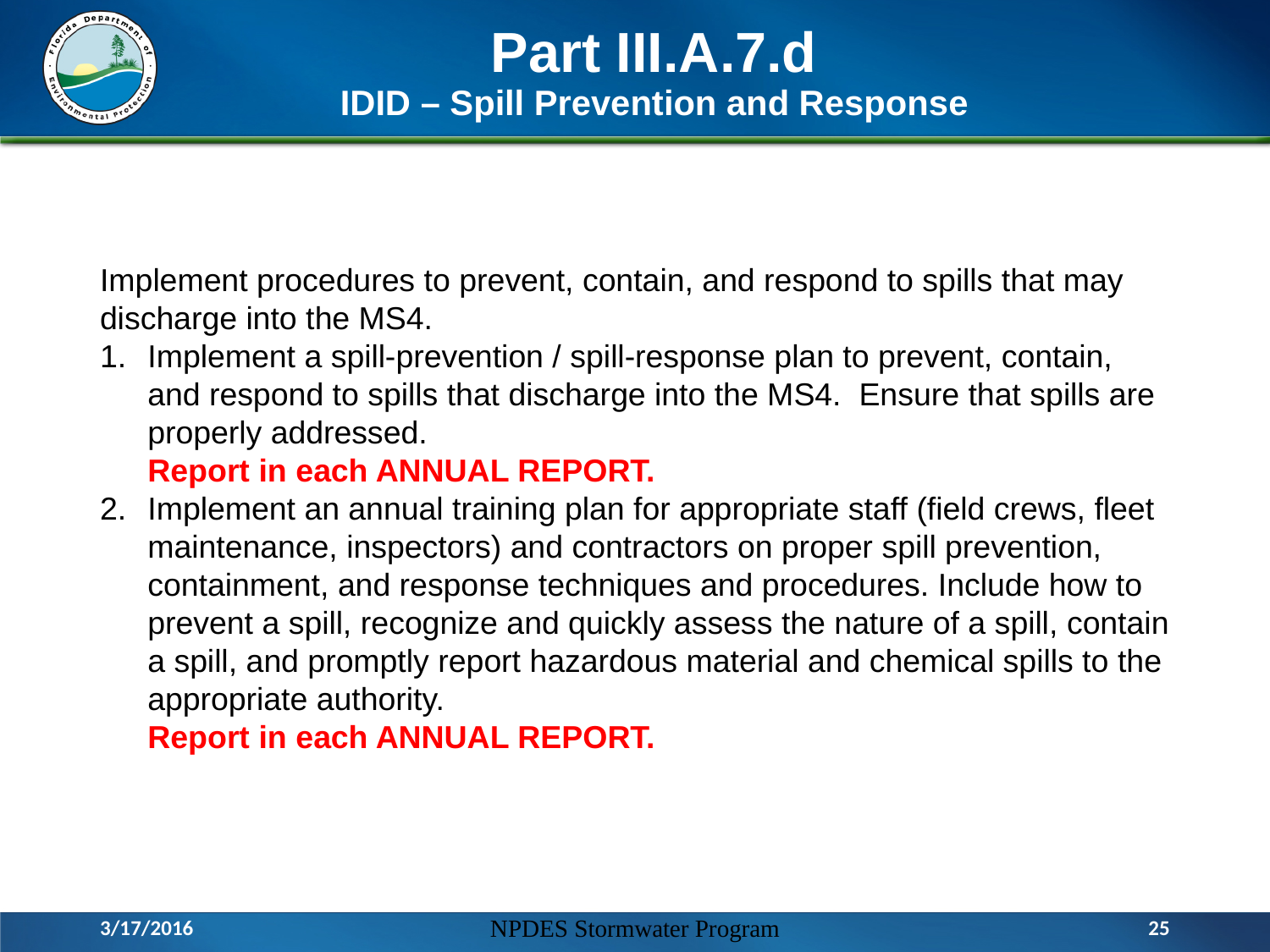

# Part III.A.7.d IDID – Spill Prevention and Response
Implement procedures to prevent, contain, and respond to spills that may discharge into the MS4.
Implement a spill-prevention / spill-response plan to prevent, contain, and respond to spills that discharge into the MS4.  Ensure that spills are properly addressed.
Report in each ANNUAL REPORT.
Implement an annual training plan for appropriate staff (field crews, fleet maintenance, inspectors) and contractors on proper spill prevention, containment, and response techniques and procedures. Include how to prevent a spill, recognize and quickly assess the nature of a spill, contain a spill, and promptly report hazardous material and chemical spills to the appropriate authority.
Report in each ANNUAL REPORT.

3/17/2016
NPDES Stormwater Program
25